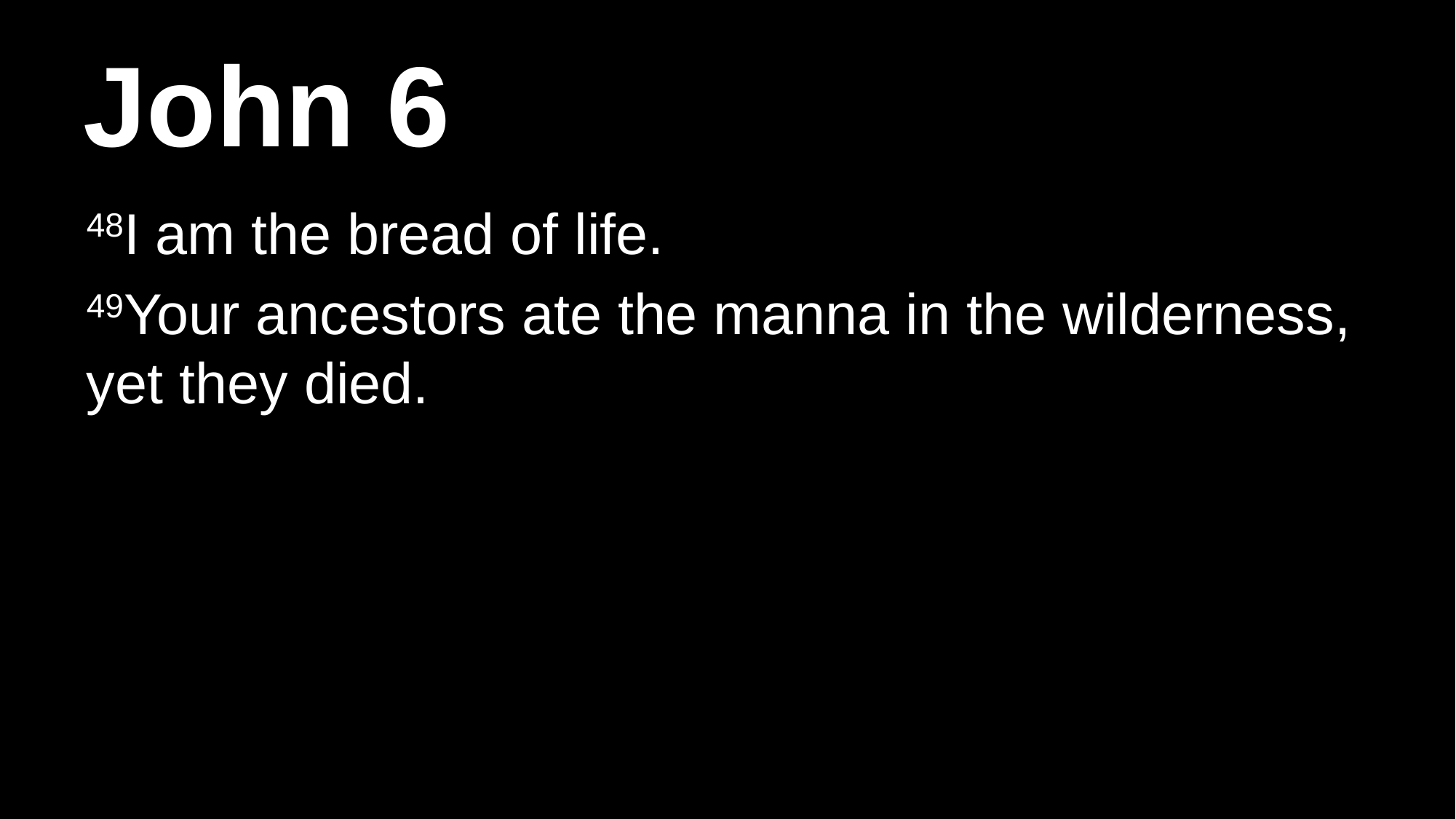

# John 6
48I am the bread of life.
49Your ancestors ate the manna in the wilderness, yet they died.